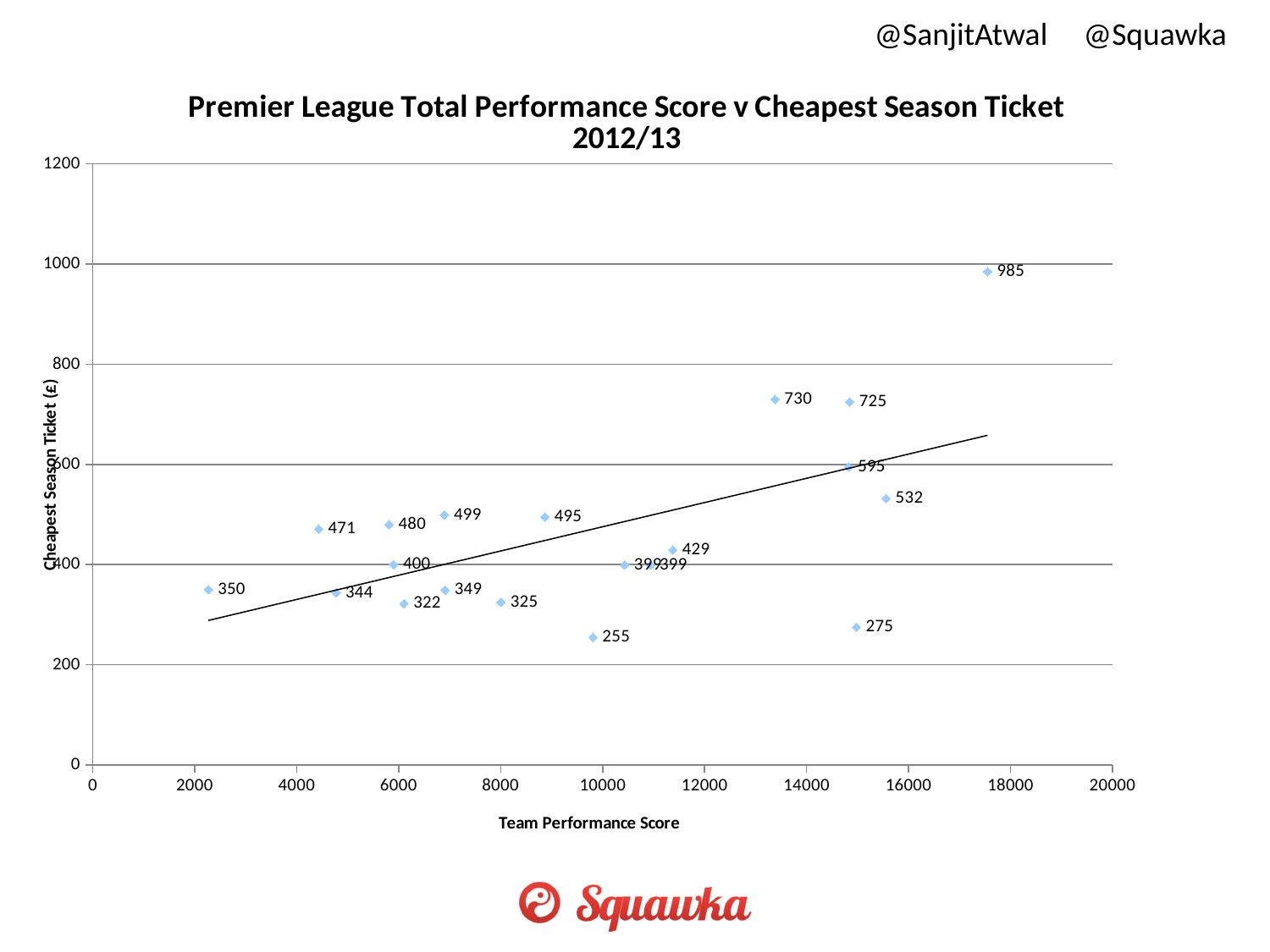

@SanjitAtwal     @Squawka

### Chart: Premier League Total Performance Score v Cheapest Season Ticket 2012/13

| Category | Cheapest season ticket |
|---|---|